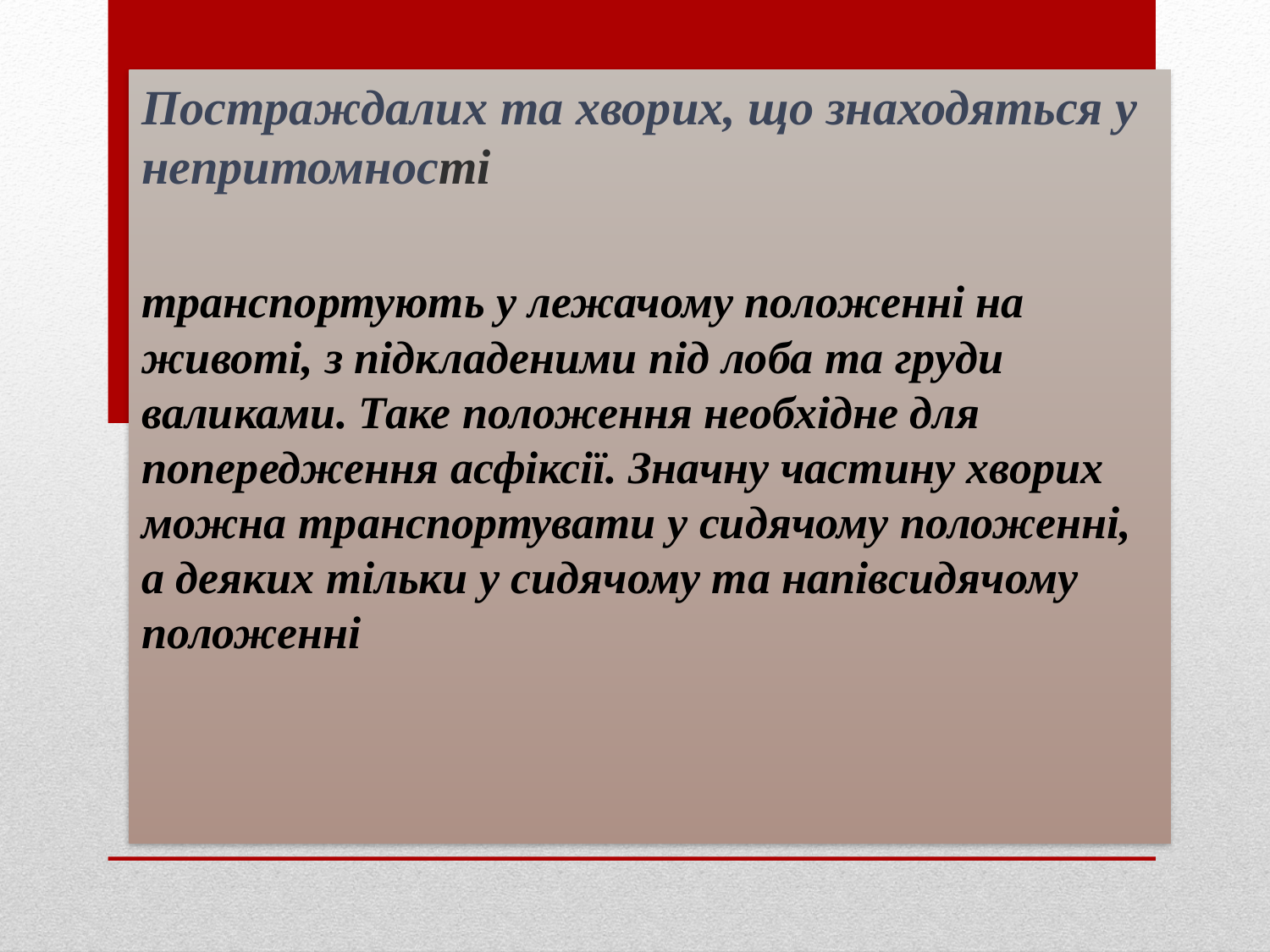

Постраждалих та хворих, що знаходяться у непритомності

транспортують у лежачому положенні на животі, з підкладеними під лоба та груди валиками. Таке положення необхідне для попередження асфіксії. Значну частину хворих можна транспортувати у сидячому положенні, а деяких тільки у сидячому та напівсидячому положенні